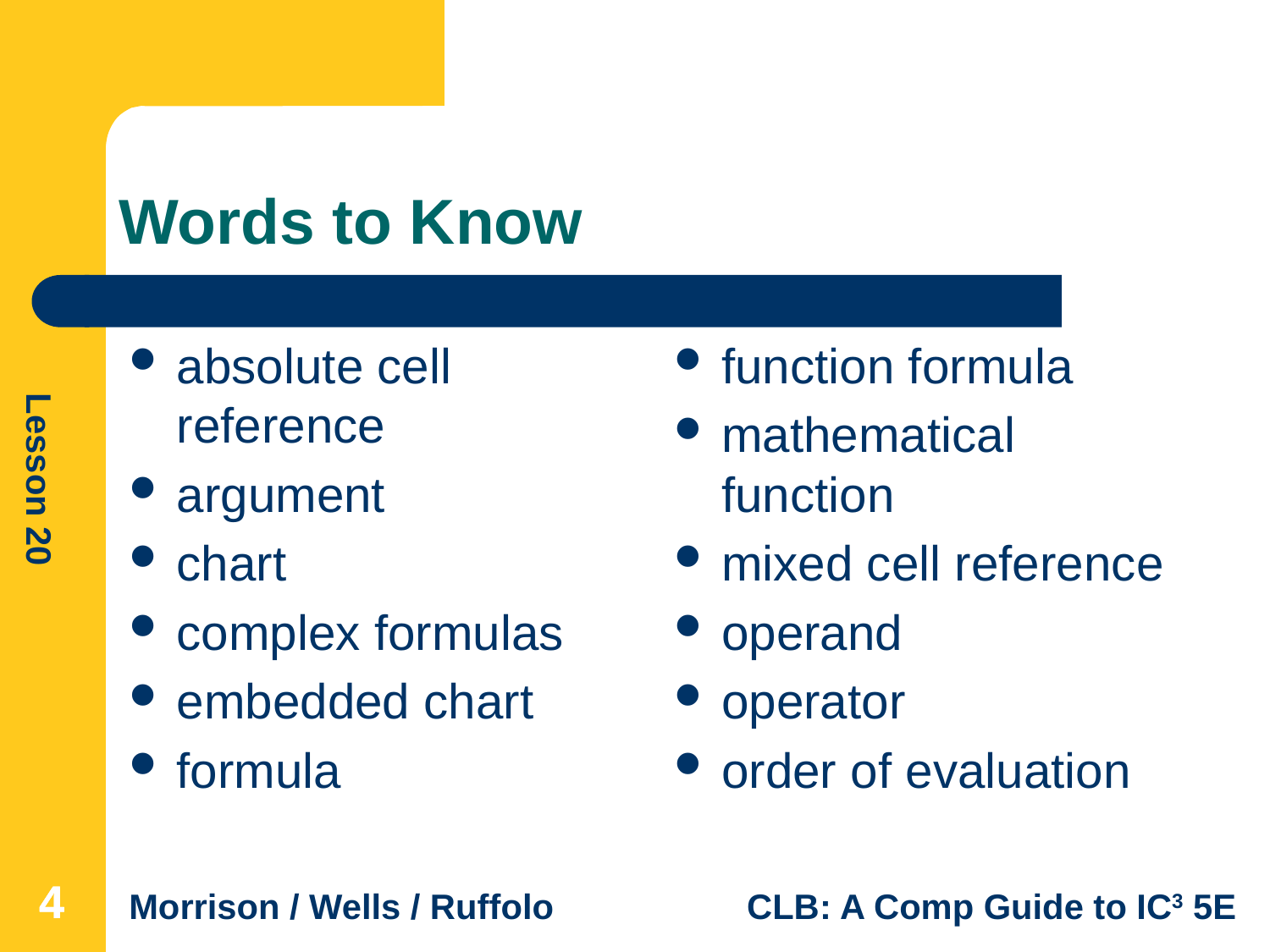

# Words to Know
absolute cell reference
argument
chart
complex formulas
embedded chart
formula
function formula
mathematical function
mixed cell reference
operand
operator
order of evaluation
4
4
4